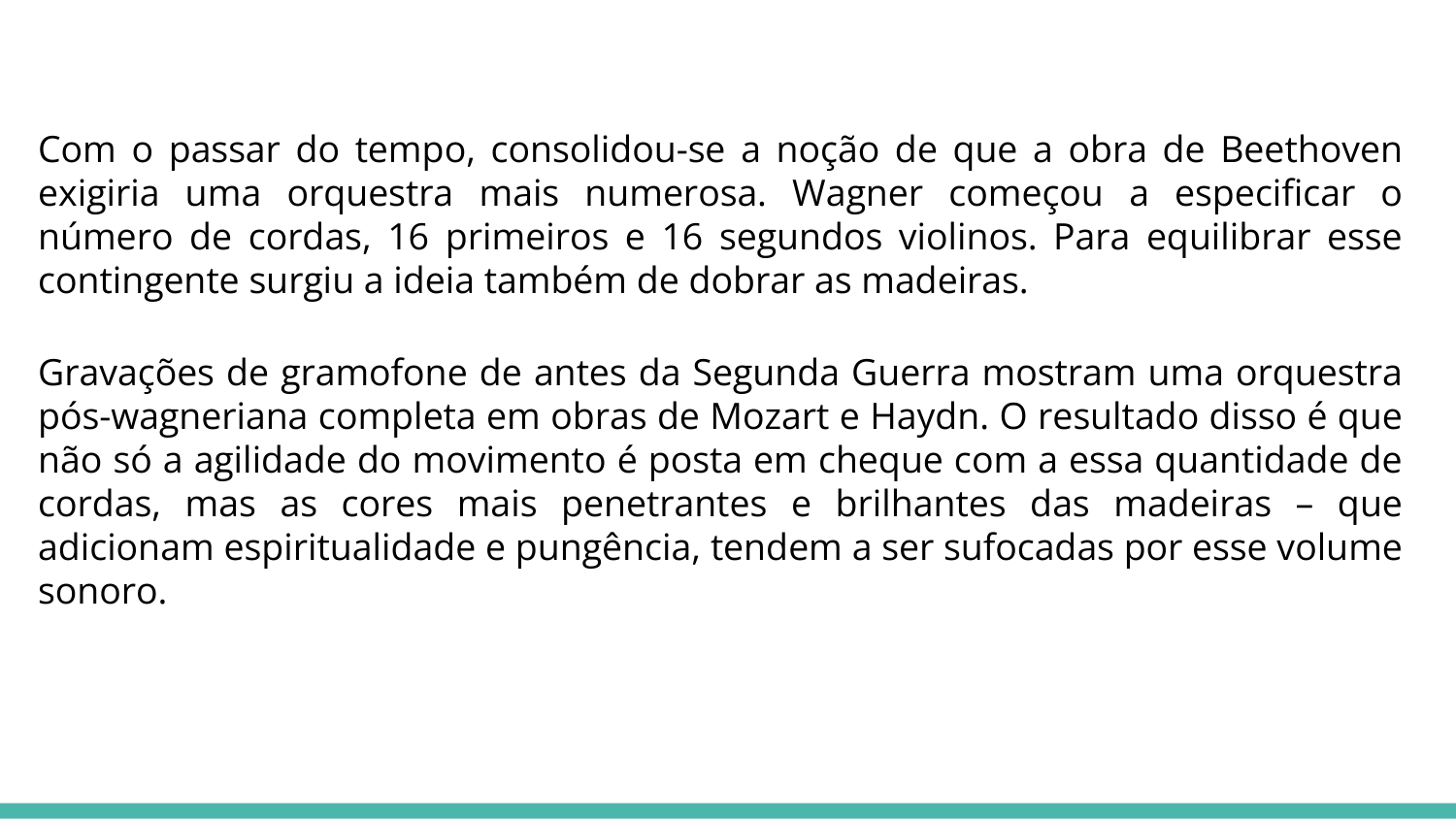

Com o passar do tempo, consolidou-se a noção de que a obra de Beethoven exigiria uma orquestra mais numerosa. Wagner começou a especificar o número de cordas, 16 primeiros e 16 segundos violinos. Para equilibrar esse contingente surgiu a ideia também de dobrar as madeiras.

Gravações de gramofone de antes da Segunda Guerra mostram uma orquestra pós-wagneriana completa em obras de Mozart e Haydn. O resultado disso é que não só a agilidade do movimento é posta em cheque com a essa quantidade de cordas, mas as cores mais penetrantes e brilhantes das madeiras – que adicionam espiritualidade e pungência, tendem a ser sufocadas por esse volume sonoro.